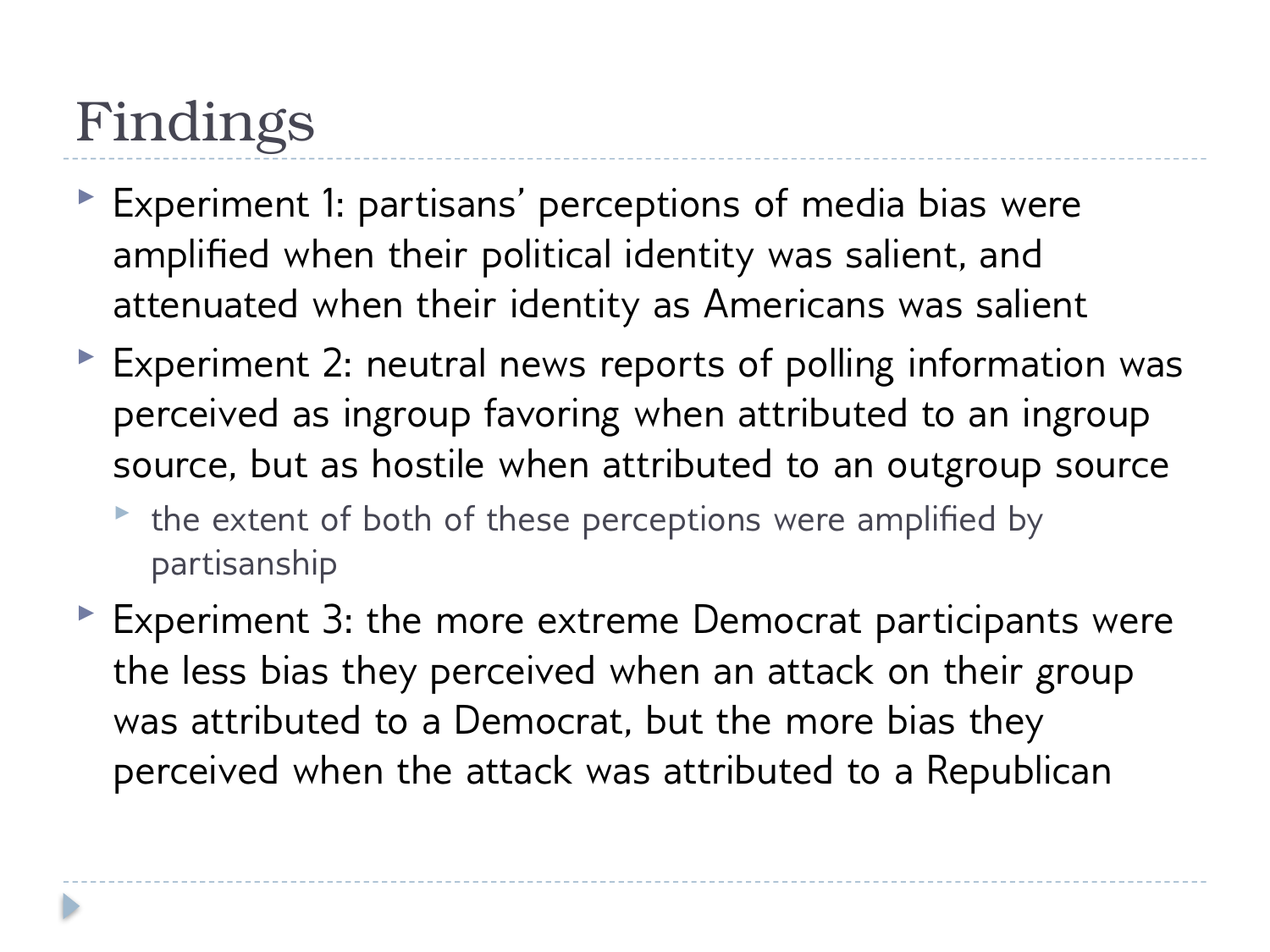

# Findings
Experiment 1: partisans’ perceptions of media bias were amplified when their political identity was salient, and attenuated when their identity as Americans was salient
Experiment 2: neutral news reports of polling information was perceived as ingroup favoring when attributed to an ingroup source, but as hostile when attributed to an outgroup source
the extent of both of these perceptions were amplified by partisanship
Experiment 3: the more extreme Democrat participants were the less bias they perceived when an attack on their group was attributed to a Democrat, but the more bias they perceived when the attack was attributed to a Republican